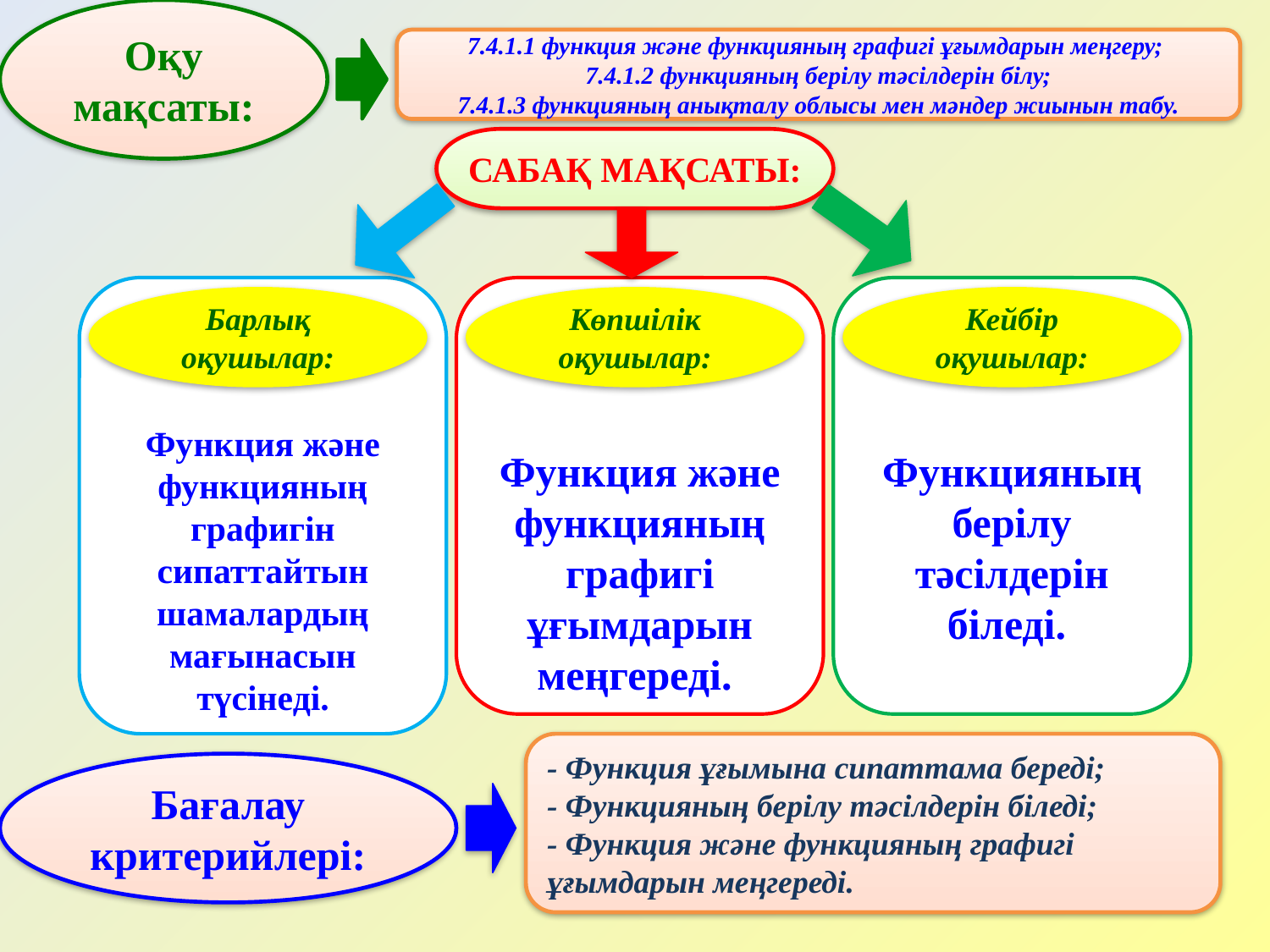

Оқу мақсаты:

7.4.1.1 функция және функцияның графигі ұғымдарын меңгеру;
7.4.1.2 функцияның берілу тәсілдерін білу;
7.4.1.3 функцияның анықталу облысы мен мәндер жиынын табу.

САБАҚ МАҚСАТЫ:

Функция және функцияның графигін сипаттайтын шамалардың мағынасын түсінеді.

Функция және функцияның графигі ұғымдарын меңгереді.

Функцияның берілу тәсілдерін біледі.
Барлық оқушылар:
Көпшілік
оқушылар:
Кейбір
оқушылар:
- Функция ұғымына сипаттама береді;
- Функцияның берілу тәсілдерін біледі;
- Функция және функцияның графигі ұғымдарын меңгереді.
Бағалау критерийлері: